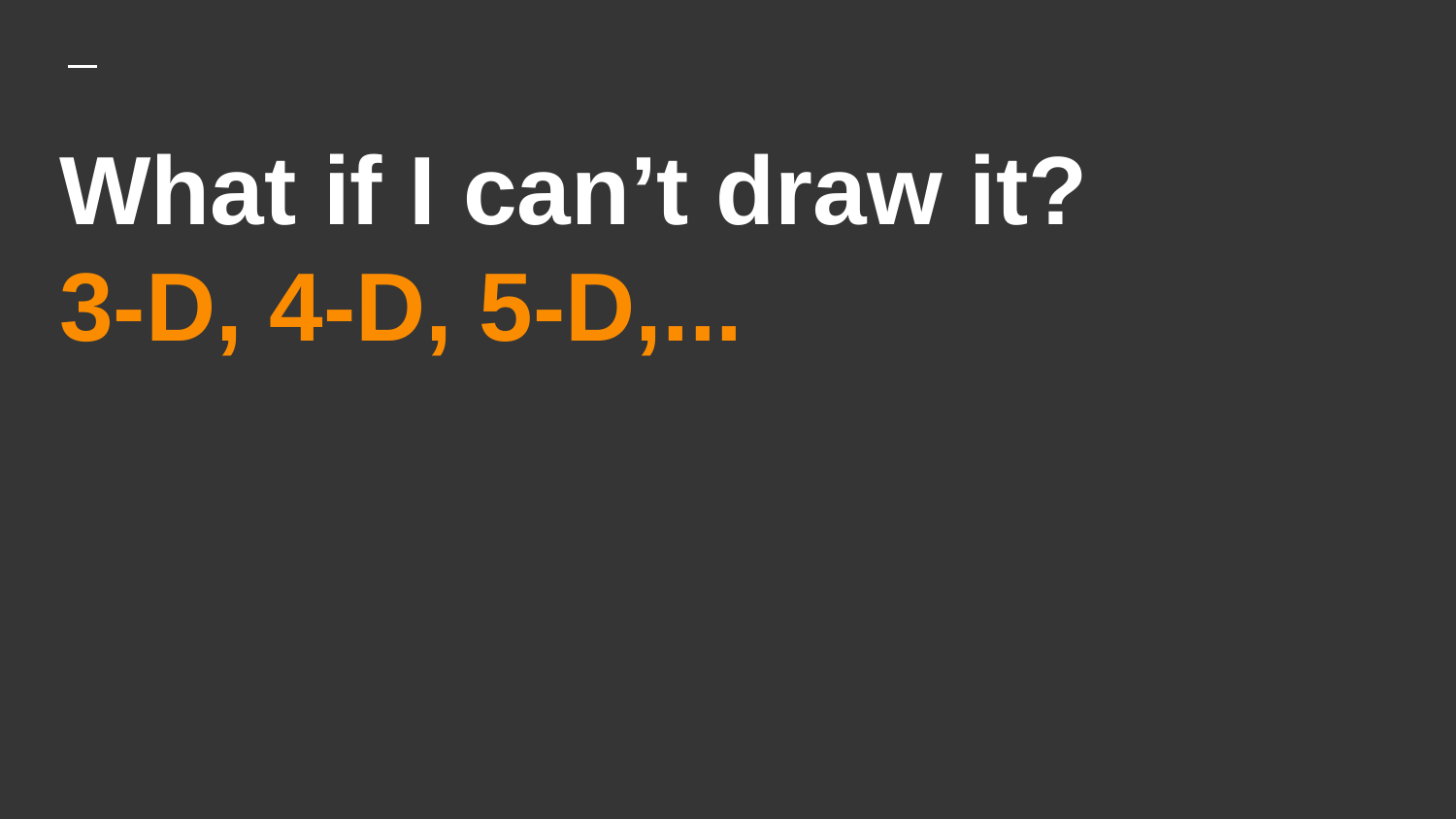

# What if I can’t draw it?
3-D, 4-D, 5-D,...